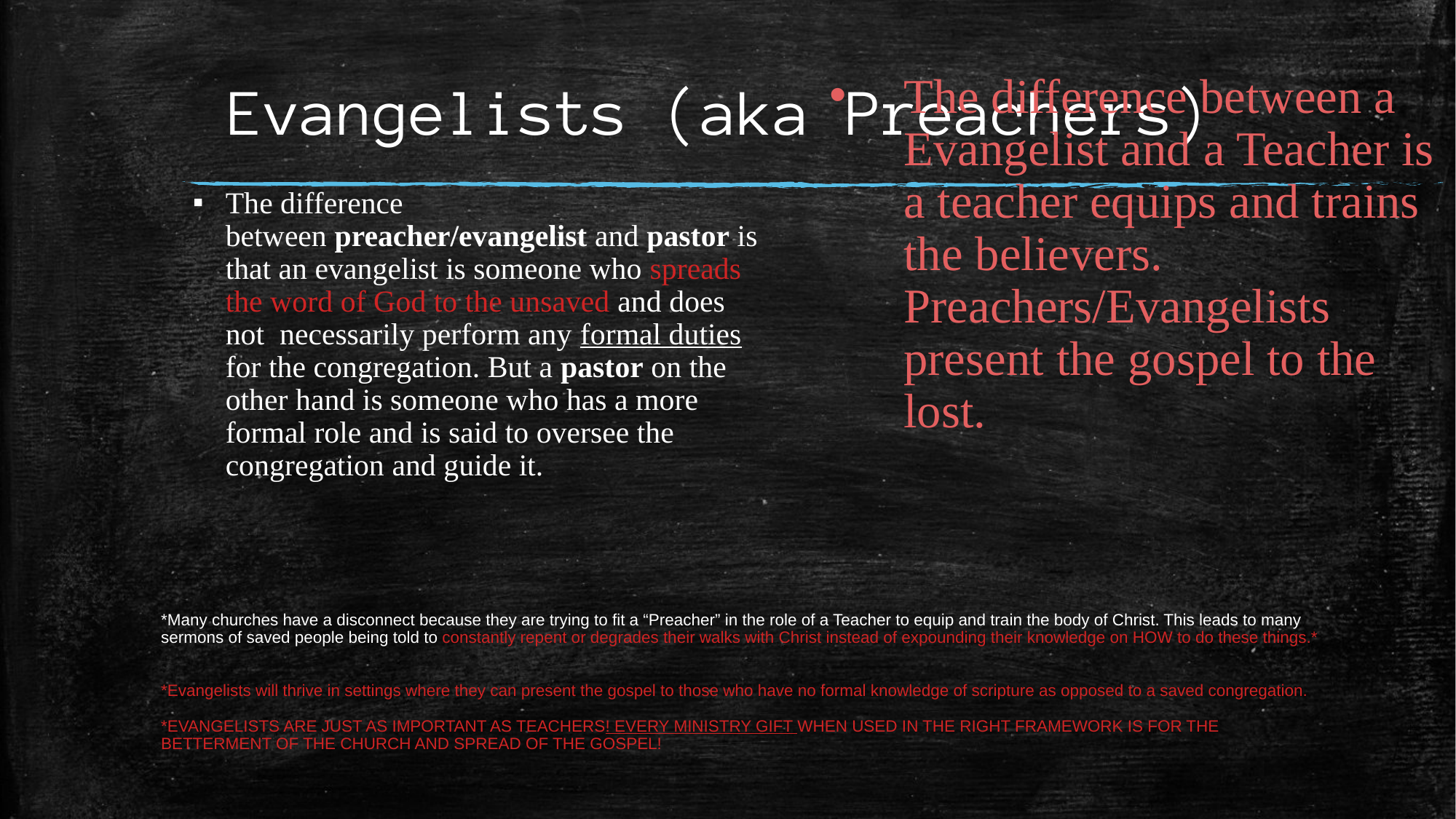

# Evangelists (aka Preachers)
The difference between a Evangelist and a Teacher is a teacher equips and trains the believers. Preachers/Evangelists  present the gospel to the lost.
The difference between preacher/evangelist and pastor is that an evangelist is someone who spreads the word of God to the unsaved and does not  necessarily perform any formal duties for the congregation. But a pastor on the other hand is someone who has a more formal role and is said to oversee the congregation and guide it.
*Many churches have a disconnect because they are trying to fit a “Preacher” in the role of a Teacher to equip and train the body of Christ. This leads to many sermons of saved people being told to constantly repent or degrades their walks with Christ instead of expounding their knowledge on HOW to do these things.*

*Evangelists will thrive in settings where they can present the gospel to those who have no formal knowledge of scripture as opposed to a saved congregation.

*EVANGELISTS ARE JUST AS IMPORTANT AS TEACHERS! EVERY MINISTRY GIFT WHEN USED IN THE RIGHT FRAMEWORK IS FOR THE BETTERMENT OF THE CHURCH AND SPREAD OF THE GOSPEL!